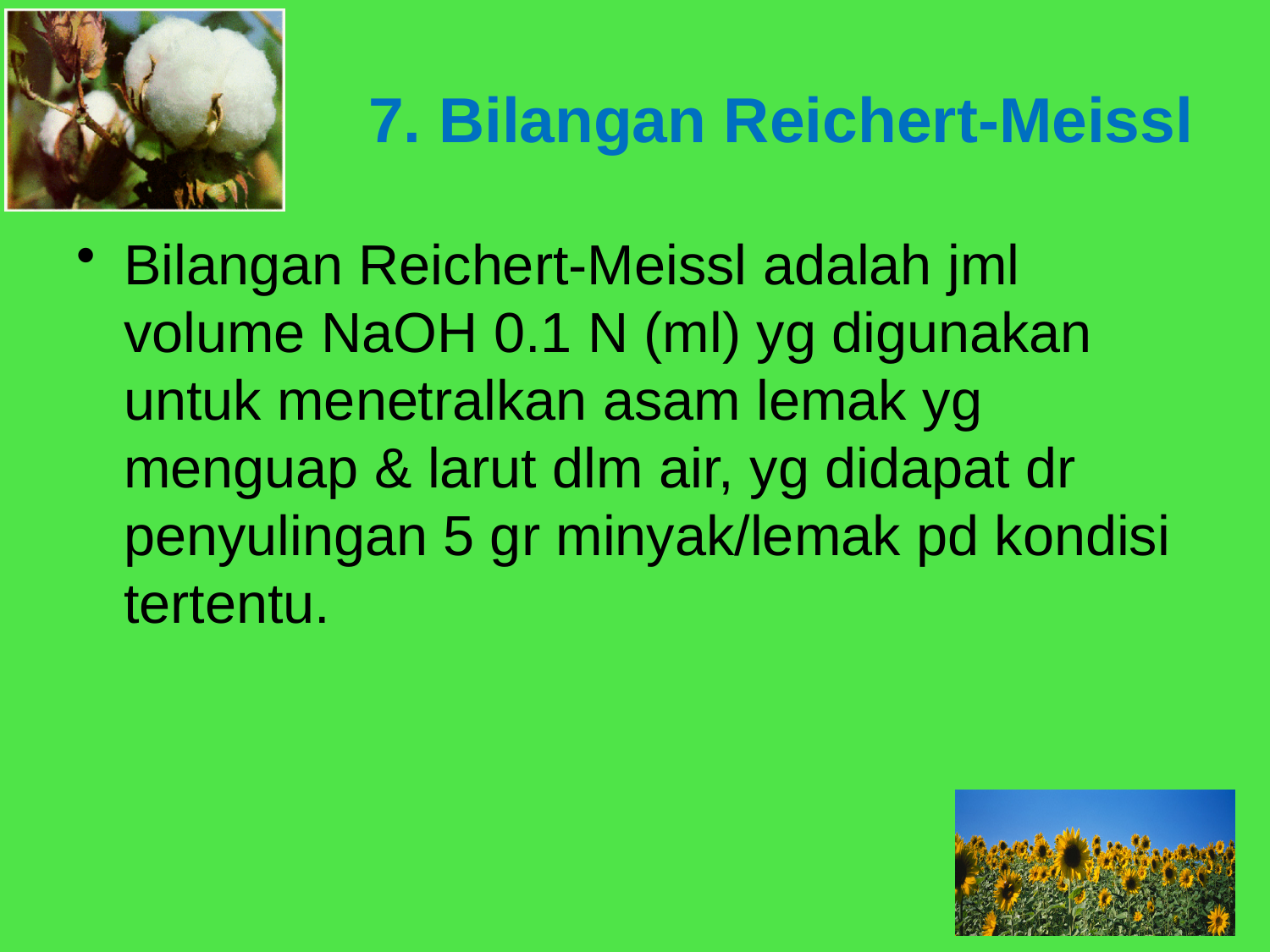

7. Bilangan Reichert-Meissl
Bilangan Reichert-Meissl adalah jml volume NaOH 0.1 N (ml) yg digunakan untuk menetralkan asam lemak yg menguap & larut dlm air, yg didapat dr penyulingan 5 gr minyak/lemak pd kondisi tertentu.